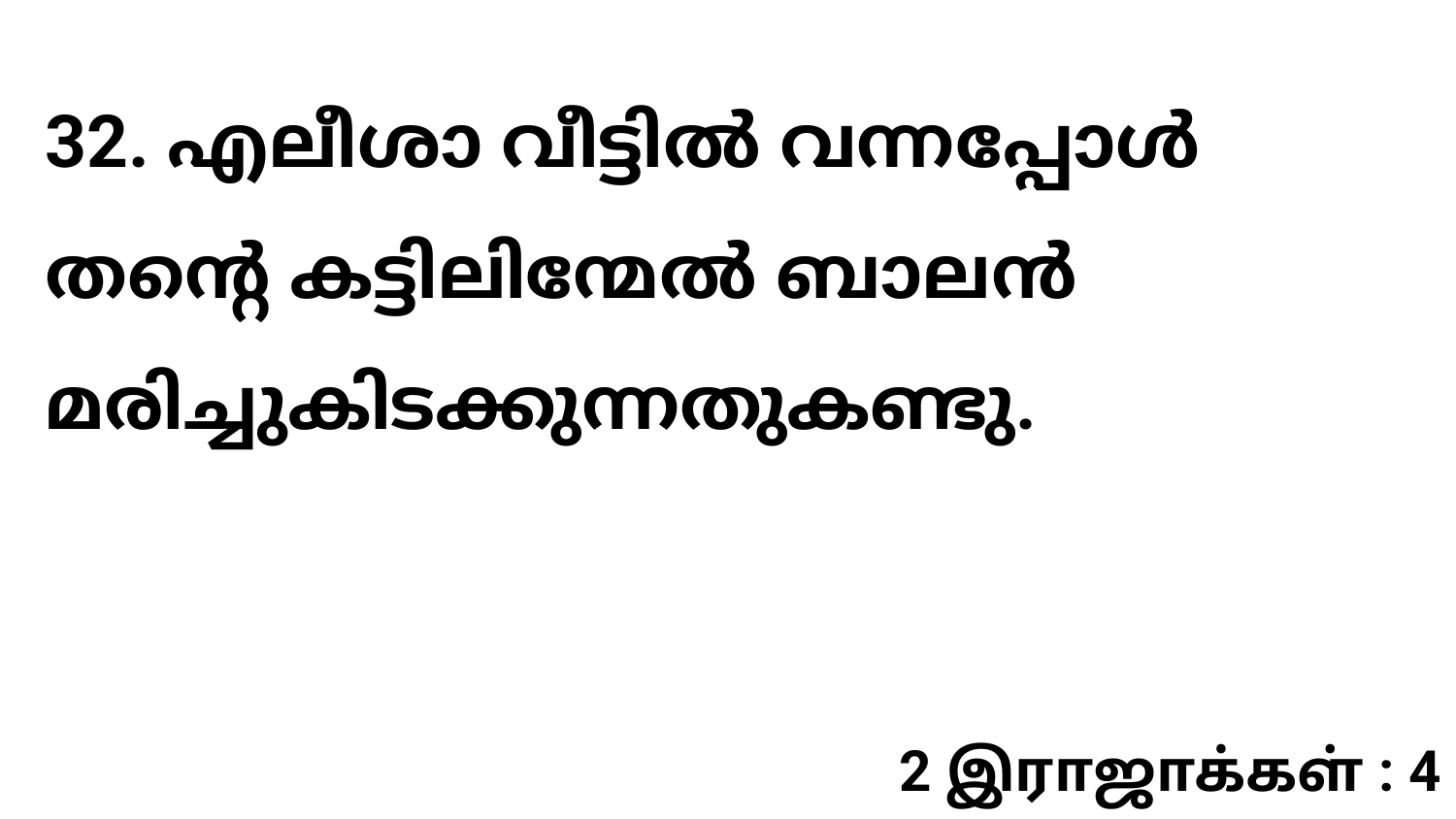

32. എലീശാ വീട്ടിൽ വന്നപ്പോൾ തന്റെ കട്ടിലിന്മേൽ ബാലൻ മരിച്ചുകിടക്കുന്നതുകണ്ടു.
2 இராஜாக்கள் : 4